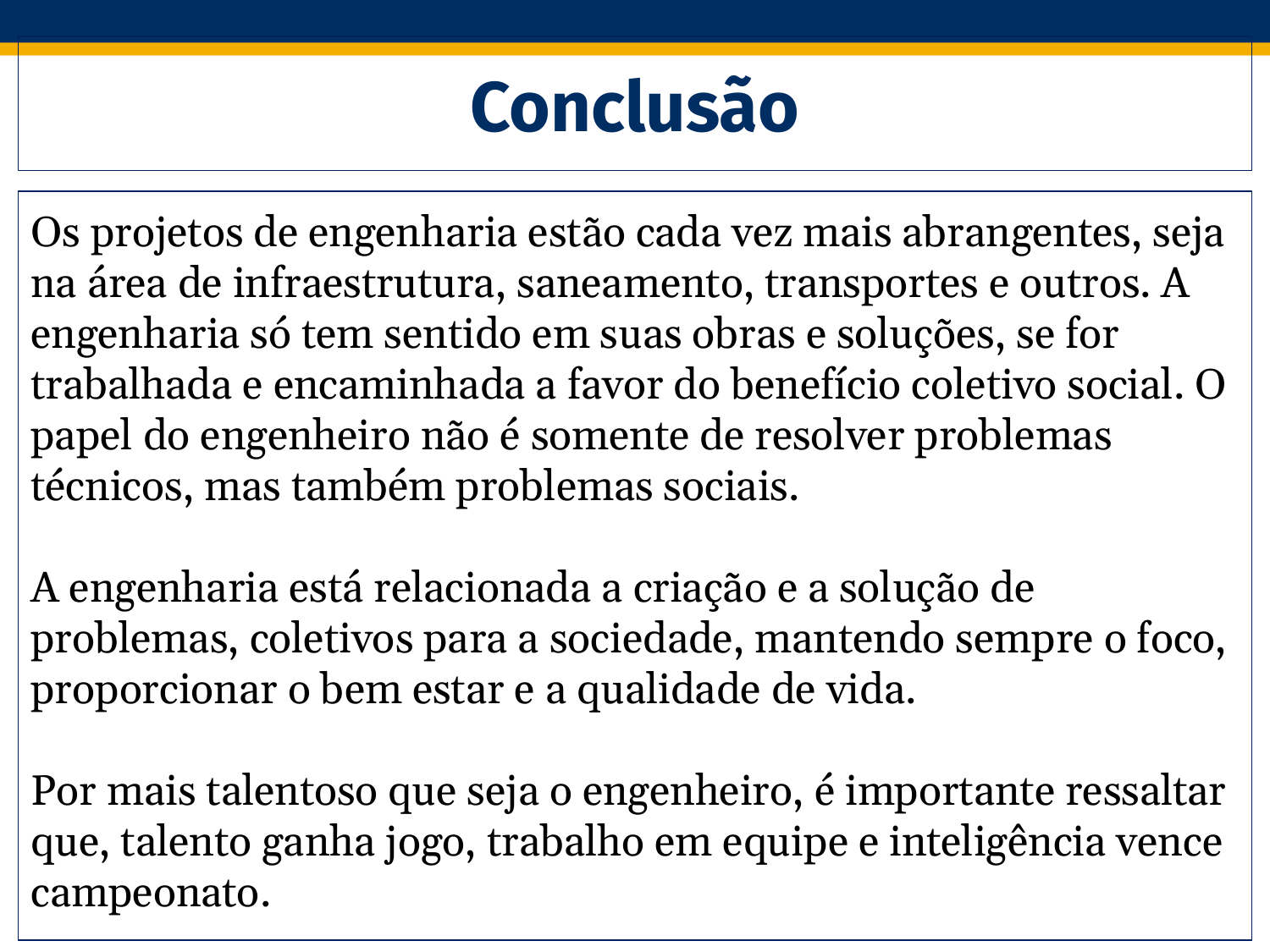

# Conclusão

Os projetos de engenharia estão cada vez mais abrangentes, seja na área de infraestrutura, saneamento, transportes e outros. A engenharia só tem sentido em suas obras e soluções, se for trabalhada e encaminhada a favor do benefício coletivo social. O papel do engenheiro não é somente de resolver problemas técnicos, mas também problemas sociais.

A engenharia está relacionada a criação e a solução de problemas, coletivos para a sociedade, mantendo sempre o foco, proporcionar o bem estar e a qualidade de vida.

Por mais talentoso que seja o engenheiro, é importante ressaltar que, talento ganha jogo, trabalho em equipe e inteligência vence campeonato.